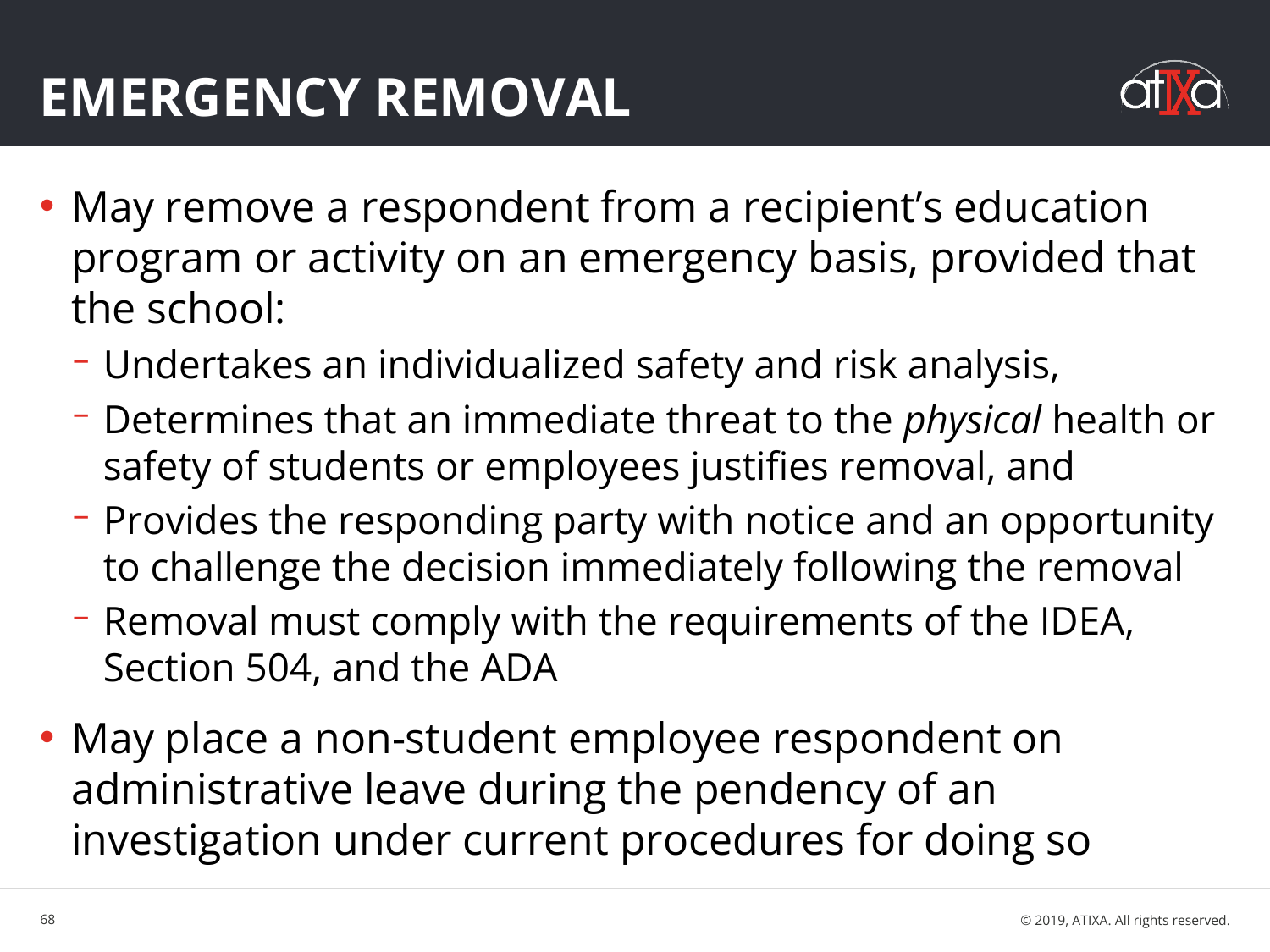

# Emergency removal
May remove a respondent from a recipient’s education program or activity on an emergency basis, provided that the school:
Undertakes an individualized safety and risk analysis,
Determines that an immediate threat to the physical health or safety of students or employees justifies removal, and
Provides the responding party with notice and an opportunity to challenge the decision immediately following the removal
Removal must comply with the requirements of the IDEA, Section 504, and the ADA
May place a non-student employee respondent on administrative leave during the pendency of an investigation under current procedures for doing so